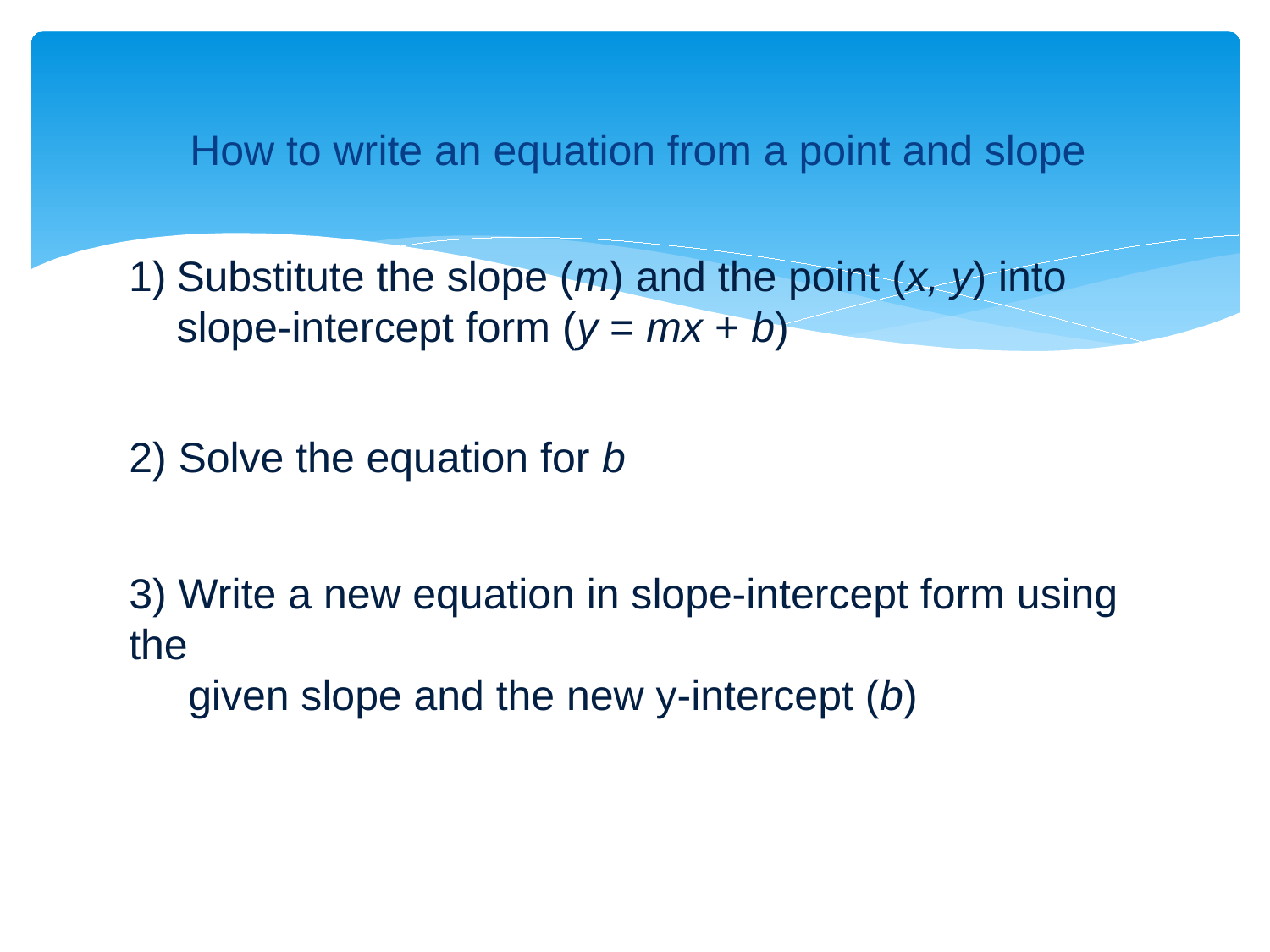

# How to write an equation from a point and slope
Substitute the slope (m) and the point (x, y) into slope-intercept form (y = mx + b)
2) Solve the equation for b
3) Write a new equation in slope-intercept form using the
     given slope and the new y-intercept (b)